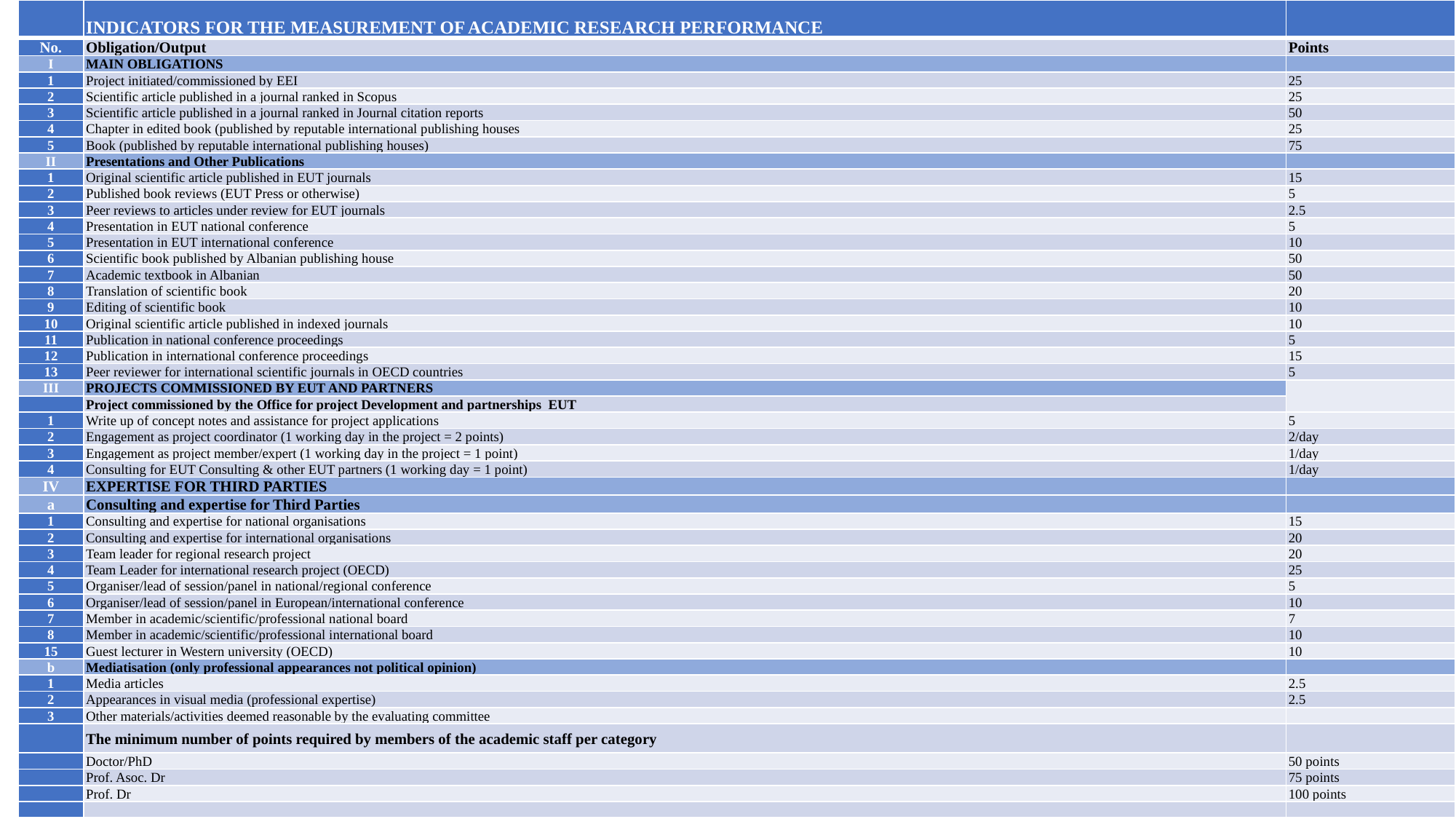

|  | INDICATORS FOR THE MEASUREMENT OF ACADEMIC RESEARCH PERFORMANCE |  |
| --- | --- | --- |
| No. | Obligation/Output | Points |
| I | MAIN OBLIGATIONS |  |
| 1 | Project initiated/commissioned by EEI | 25 |
| 2 | Scientific article published in a journal ranked in Scopus | 25 |
| 3 | Scientific article published in a journal ranked in Journal citation reports | 50 |
| 4 | Chapter in edited book (published by reputable international publishing houses | 25 |
| 5 | Book (published by reputable international publishing houses) | 75 |
| II | Presentations and Other Publications |  |
| 1 | Original scientific article published in EUT journals | 15 |
| 2 | Published book reviews (EUT Press or otherwise) | 5 |
| 3 | Peer reviews to articles under review for EUT journals | 2.5 |
| 4 | Presentation in EUT national conference | 5 |
| 5 | Presentation in EUT international conference | 10 |
| 6 | Scientific book published by Albanian publishing house | 50 |
| 7 | Academic textbook in Albanian | 50 |
| 8 | Translation of scientific book | 20 |
| 9 | Editing of scientific book | 10 |
| 10 | Original scientific article published in indexed journals | 10 |
| 11 | Publication in national conference proceedings | 5 |
| 12 | Publication in international conference proceedings | 15 |
| 13 | Peer reviewer for international scientific journals in OECD countries | 5 |
| III | PROJECTS COMMISSIONED BY EUT AND PARTNERS |  |
|  | Project commissioned by the Office for project Development and partnerships EUT |  |
| 1 | Write up of concept notes and assistance for project applications | 5 |
| 2 | Engagement as project coordinator (1 working day in the project = 2 points) | 2/day |
| 3 | Engagement as project member/expert (1 working day in the project = 1 point) | 1/day |
| 4 | Consulting for EUT Consulting & other EUT partners (1 working day = 1 point) | 1/day |
| IV | EXPERTISE FOR THIRD PARTIES |  |
| a | Consulting and expertise for Third Parties |  |
| 1 | Consulting and expertise for national organisations | 15 |
| 2 | Consulting and expertise for international organisations | 20 |
| 3 | Team leader for regional research project | 20 |
| 4 | Team Leader for international research project (OECD) | 25 |
| 5 | Organiser/lead of session/panel in national/regional conference | 5 |
| 6 | Organiser/lead of session/panel in European/international conference | 10 |
| 7 | Member in academic/scientific/professional national board | 7 |
| 8 | Member in academic/scientific/professional international board | 10 |
| 15 | Guest lecturer in Western university (OECD) | 10 |
| b | Mediatisation (only professional appearances not political opinion) |  |
| 1 | Media articles | 2.5 |
| 2 | Appearances in visual media (professional expertise) | 2.5 |
| 3 | Other materials/activities deemed reasonable by the evaluating committee |  |
|  | The minimum number of points required by members of the academic staff per category |  |
|  | Doctor/PhD | 50 points |
|  | Prof. Asoc. Dr | 75 points |
|  | Prof. Dr | 100 points |
|  |  |  |